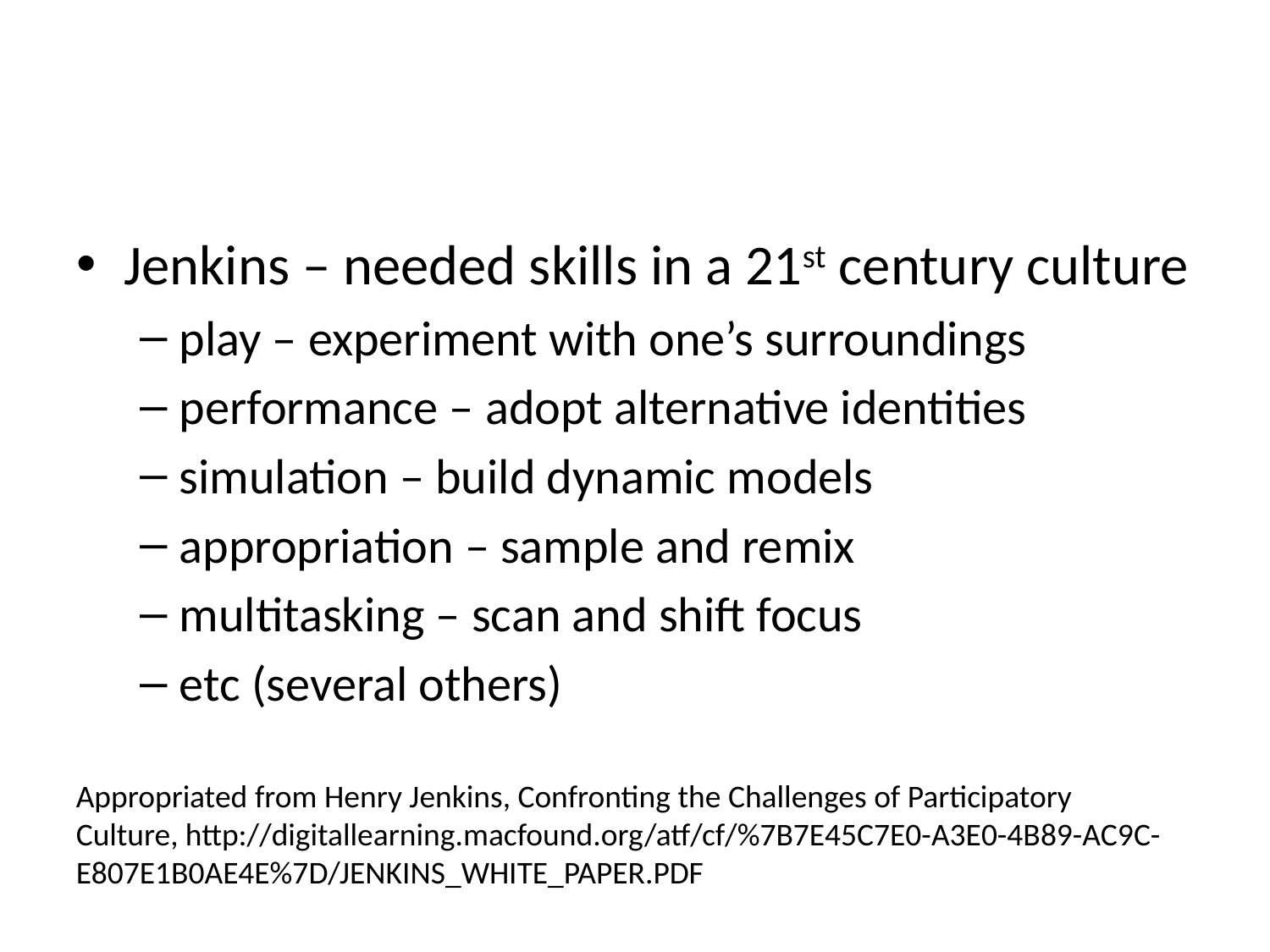

#
Jenkins – needed skills in a 21st century culture
play – experiment with one’s surroundings
performance – adopt alternative identities
simulation – build dynamic models
appropriation – sample and remix
multitasking – scan and shift focus
etc (several others)

Appropriated from Henry Jenkins, Confronting the Challenges of Participatory Culture, http://digitallearning.macfound.org/atf/cf/%7B7E45C7E0-A3E0-4B89-AC9C-E807E1B0AE4E%7D/JENKINS_WHITE_PAPER.PDF